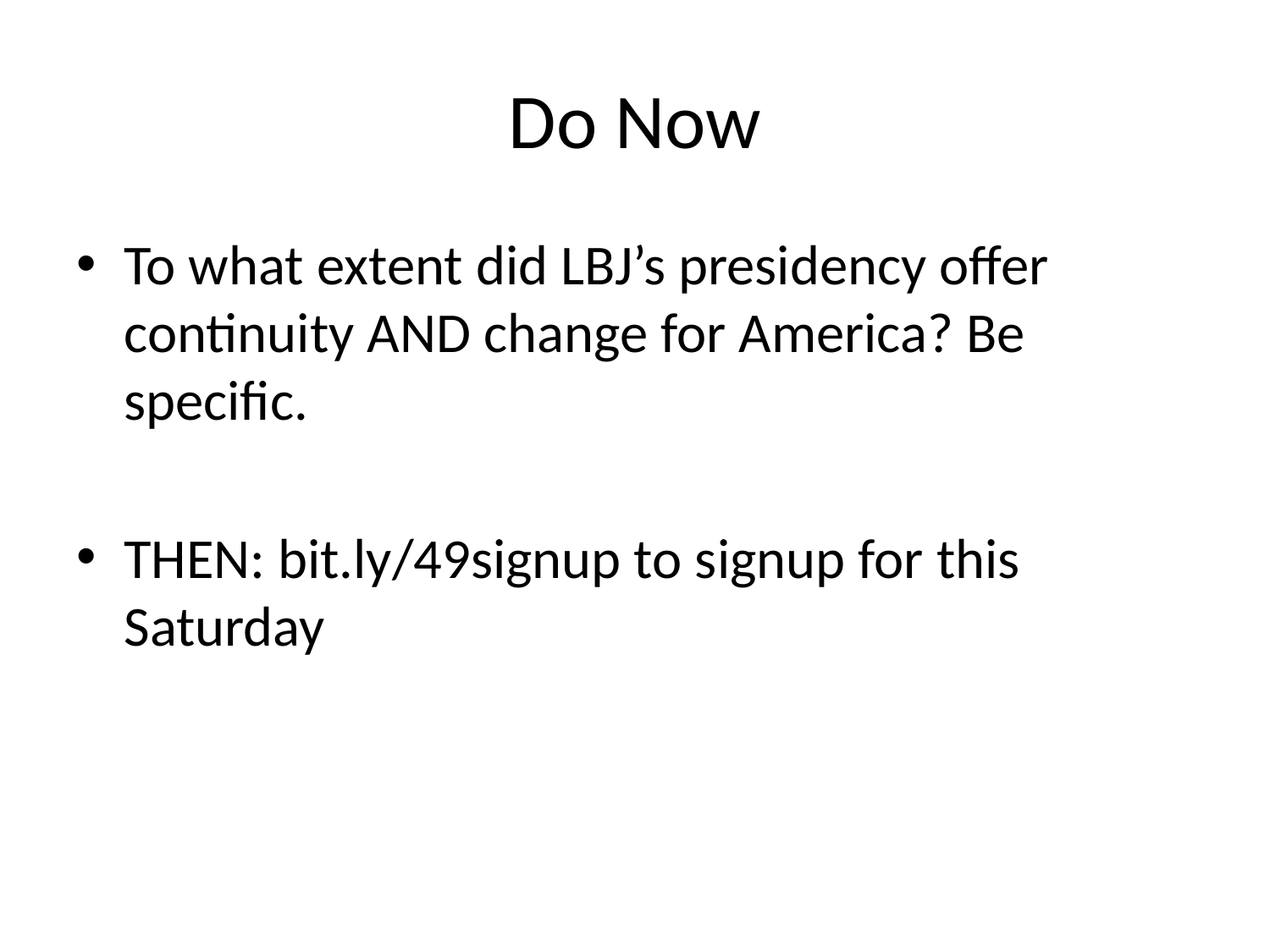

# Do Now
To what extent did LBJ’s presidency offer continuity AND change for America? Be specific.

THEN: bit.ly/49signup to signup for this Saturday